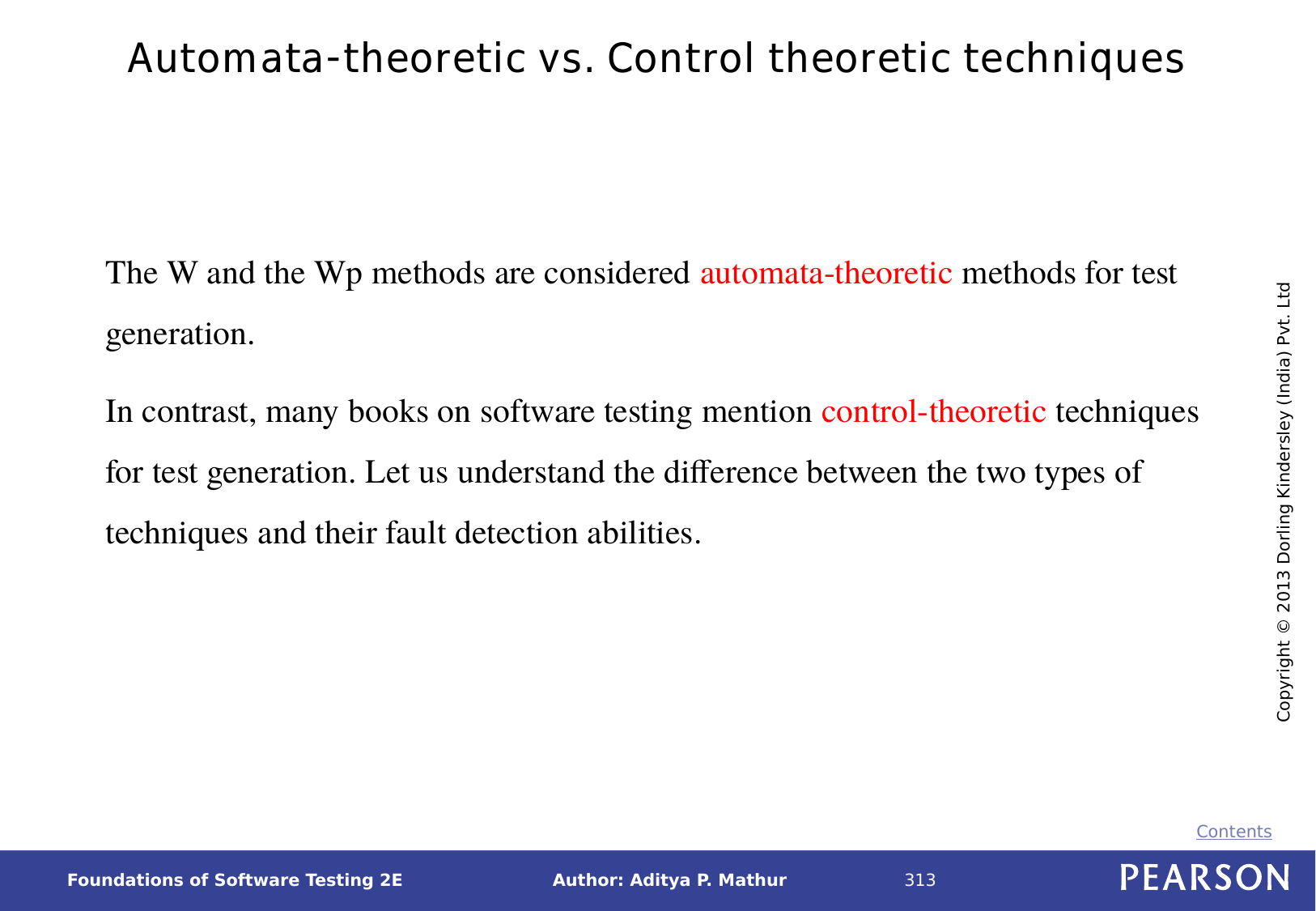

# Automata-theoretic vs. Control theoretic techniques
The W and the Wp methods are considered automata-theoretic methods for test generation.
In contrast, many books on software testing mention control-theoretic techniques for test generation. Let us understand the difference between the two types of techniques and their fault detection abilities.